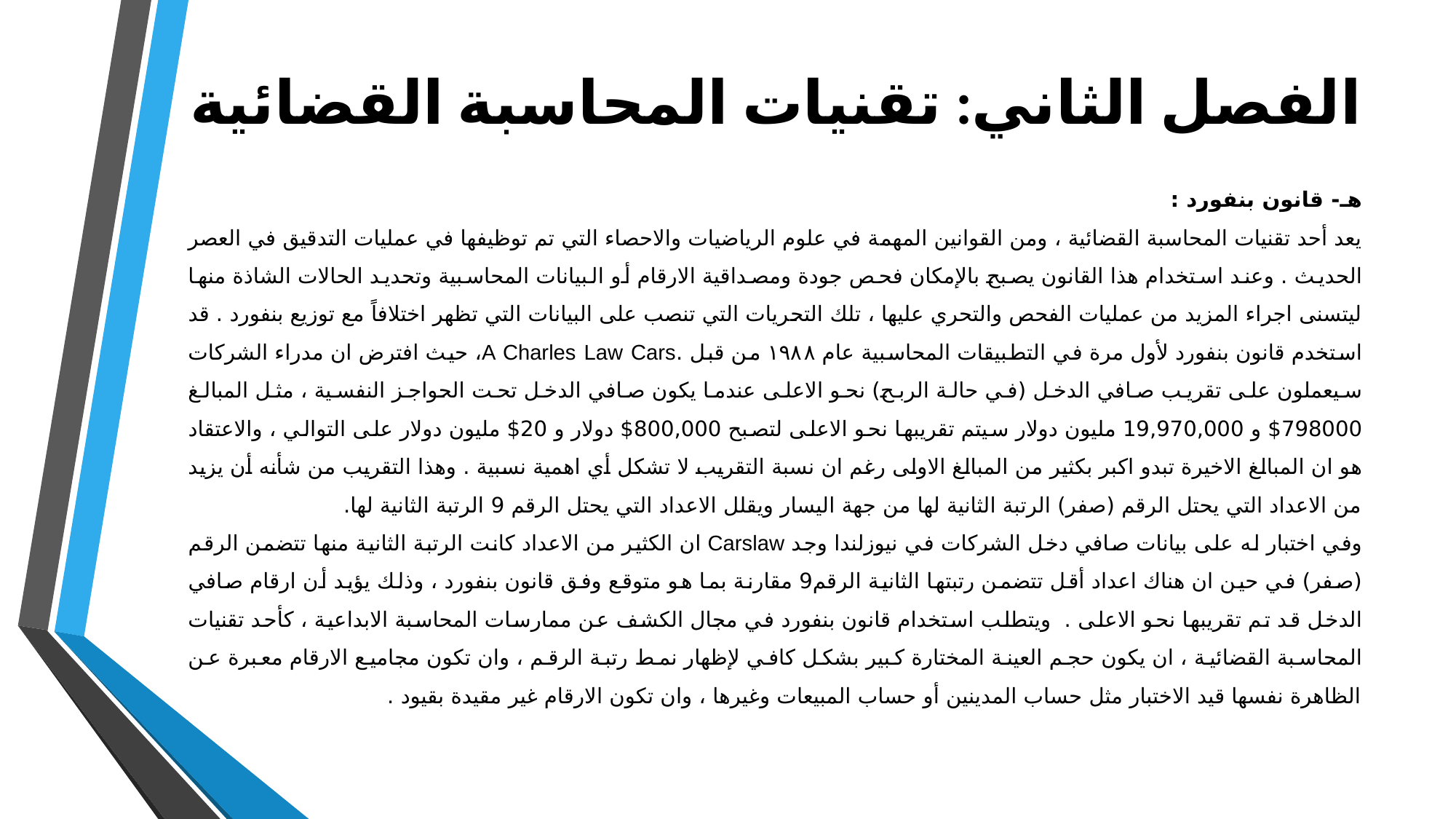

# الفصل الثاني: تقنيات المحاسبة القضائية
هـ- قانون بنفورد :
يعد أحد تقنيات المحاسبة القضائية ، ومن القوانين المهمة في علوم الرياضيات والاحصاء التي تم توظيفها في عمليات التدقيق في العصر الحديث . وعند استخدام هذا القانون يصبح بالإمكان فحص جودة ومصداقية الارقام أو البيانات المحاسبية وتحديد الحالات الشاذة منها ليتسنى اجراء المزيد من عمليات الفحص والتحري عليها ، تلك التحريات التي تنصب على البيانات التي تظهر اختلافاً مع توزيع بنفورد . قد استخدم قانون بنفورد لأول مرة في التطبيقات المحاسبية عام ١٩٨٨ من قبل .A Charles Law Cars، حيث افترض ان مدراء الشركات سيعملون على تقريب صافي الدخل (في حالة الربح) نحو الاعلى عندما يكون صافي الدخل تحت الحواجز النفسية ، مثل المبالغ 798000$ و 19,970,000 مليون دولار سيتم تقريبها نحو الاعلى لتصبح 800,000$ دولار و 20$ مليون دولار على التوالي ، والاعتقاد هو ان المبالغ الاخيرة تبدو اكبر بكثير من المبالغ الاولى رغم ان نسبة التقريب لا تشكل أي اهمية نسبية . وهذا التقريب من شأنه أن يزيد من الاعداد التي يحتل الرقم (صفر) الرتبة الثانية لها من جهة اليسار ويقلل الاعداد التي يحتل الرقم 9 الرتبة الثانية لها.
وفي اختبار له على بيانات صافي دخل الشركات في نيوزلندا وجد Carslaw ان الكثير من الاعداد كانت الرتبة الثانية منها تتضمن الرقم (صفر) في حين ان هناك اعداد أقل تتضمن رتبتها الثانية الرقم9 مقارنة بما هو متوقع وفق قانون بنفورد ، وذلك يؤيد أن ارقام صافي الدخل قد تم تقريبها نحو الاعلى .  ويتطلب استخدام قانون بنفورد في مجال الكشف عن ممارسات المحاسبة الابداعية ، كأحد تقنيات المحاسبة القضائية ، ان يكون حجم العينة المختارة كبير بشكل كافي لإظهار نمط رتبة الرقم ، وان تكون مجاميع الارقام معبرة عن الظاهرة نفسها قيد الاختبار مثل حساب المدينين أو حساب المبيعات وغيرها ، وان تكون الارقام غير مقيدة بقيود .